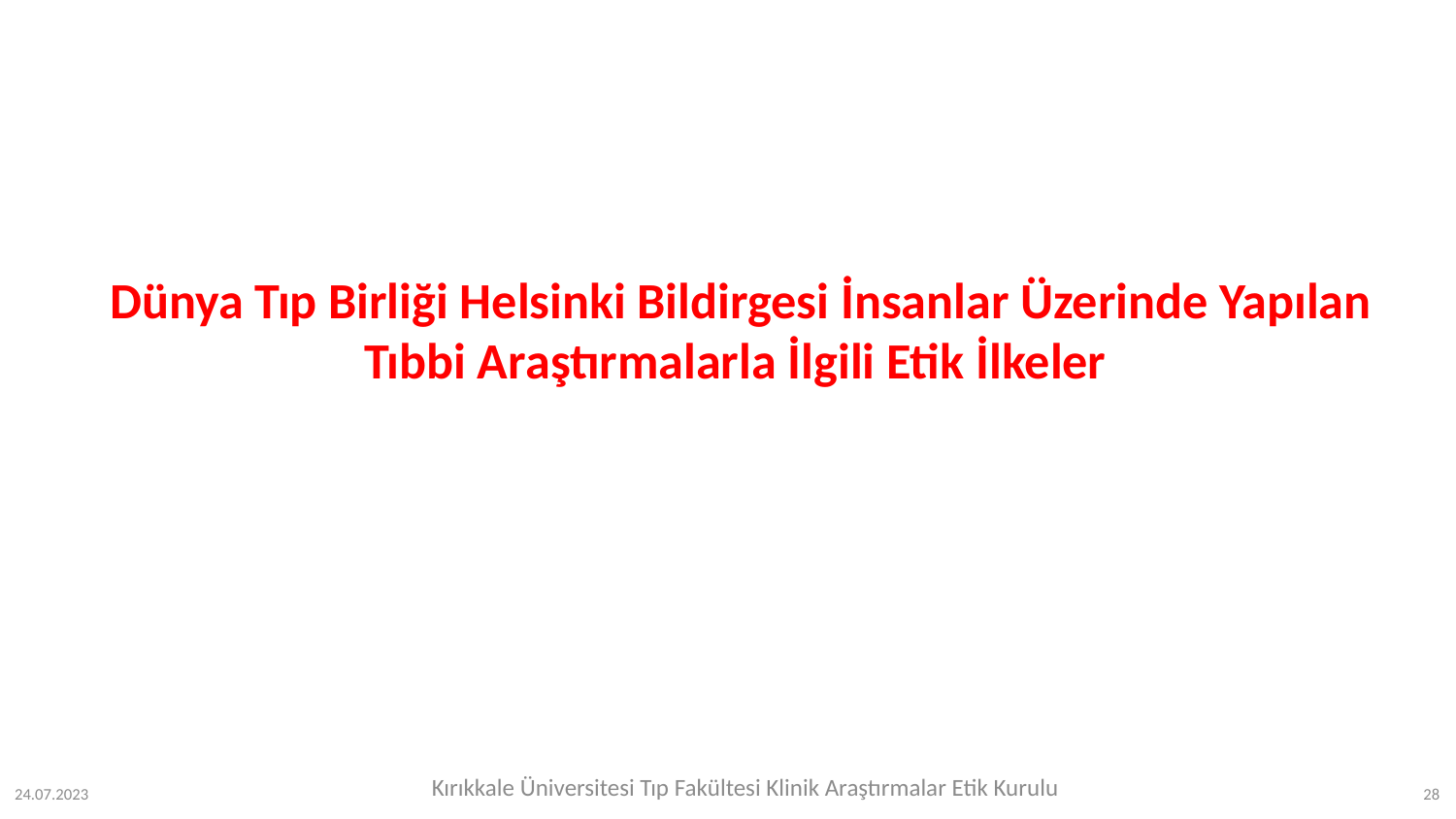

# Dünya Tıp Birliği Helsinki Bildirgesi İnsanlar Üzerinde Yapılan Tıbbi Araştırmalarla İlgili Etik İlkeler
Kırıkkale Üniversitesi Tıp Fakültesi Klinik Araştırmalar Etik Kurulu
24.07.2023
28